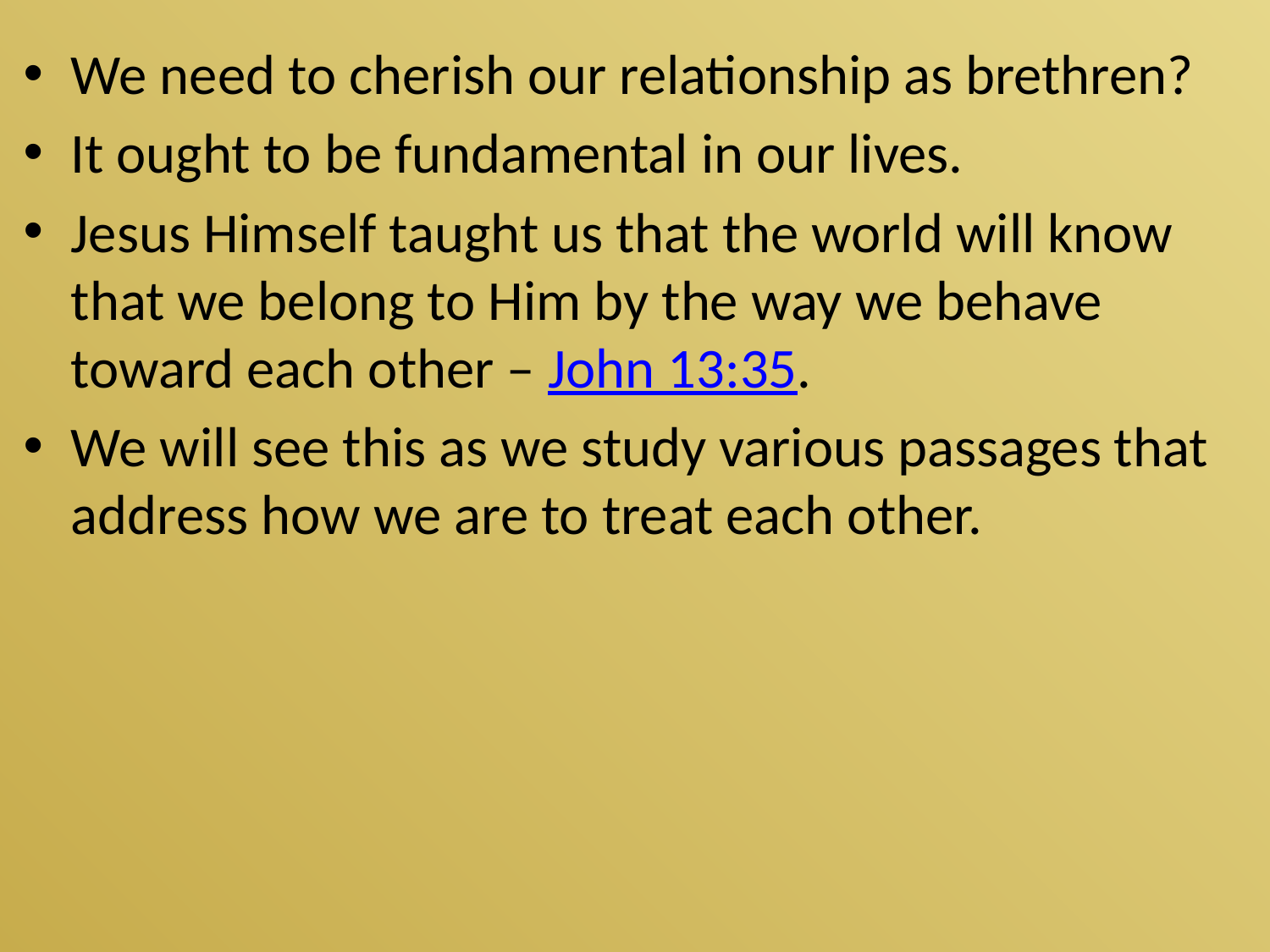

We need to cherish our relationship as brethren?
It ought to be fundamental in our lives.
Jesus Himself taught us that the world will know that we belong to Him by the way we behave toward each other – John 13:35.
We will see this as we study various passages that address how we are to treat each other.